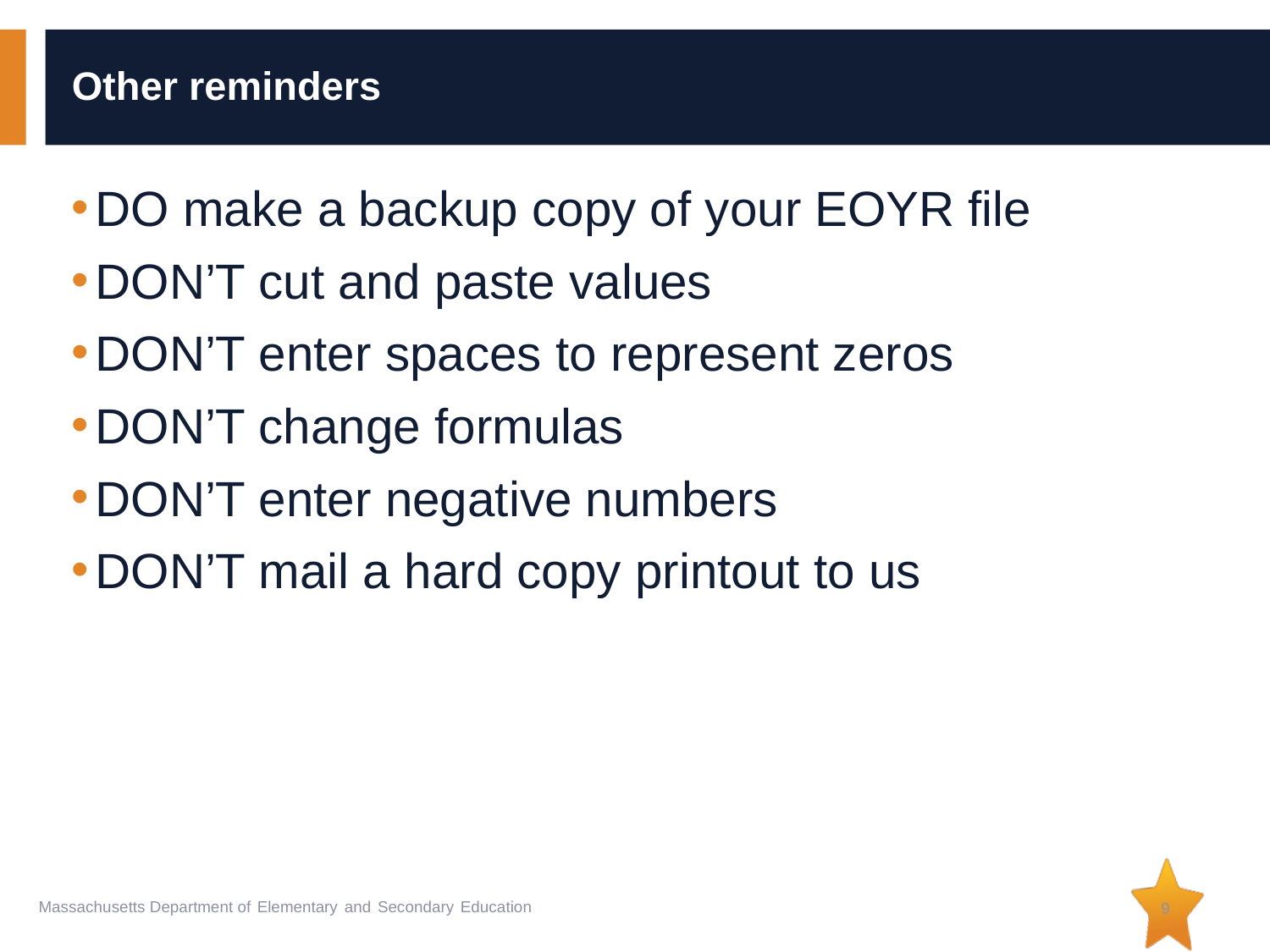

# Other reminders
DO make a backup copy of your EOYR file
DON’T cut and paste values
DON’T enter spaces to represent zeros
DON’T change formulas
DON’T enter negative numbers
DON’T mail a hard copy printout to us

9